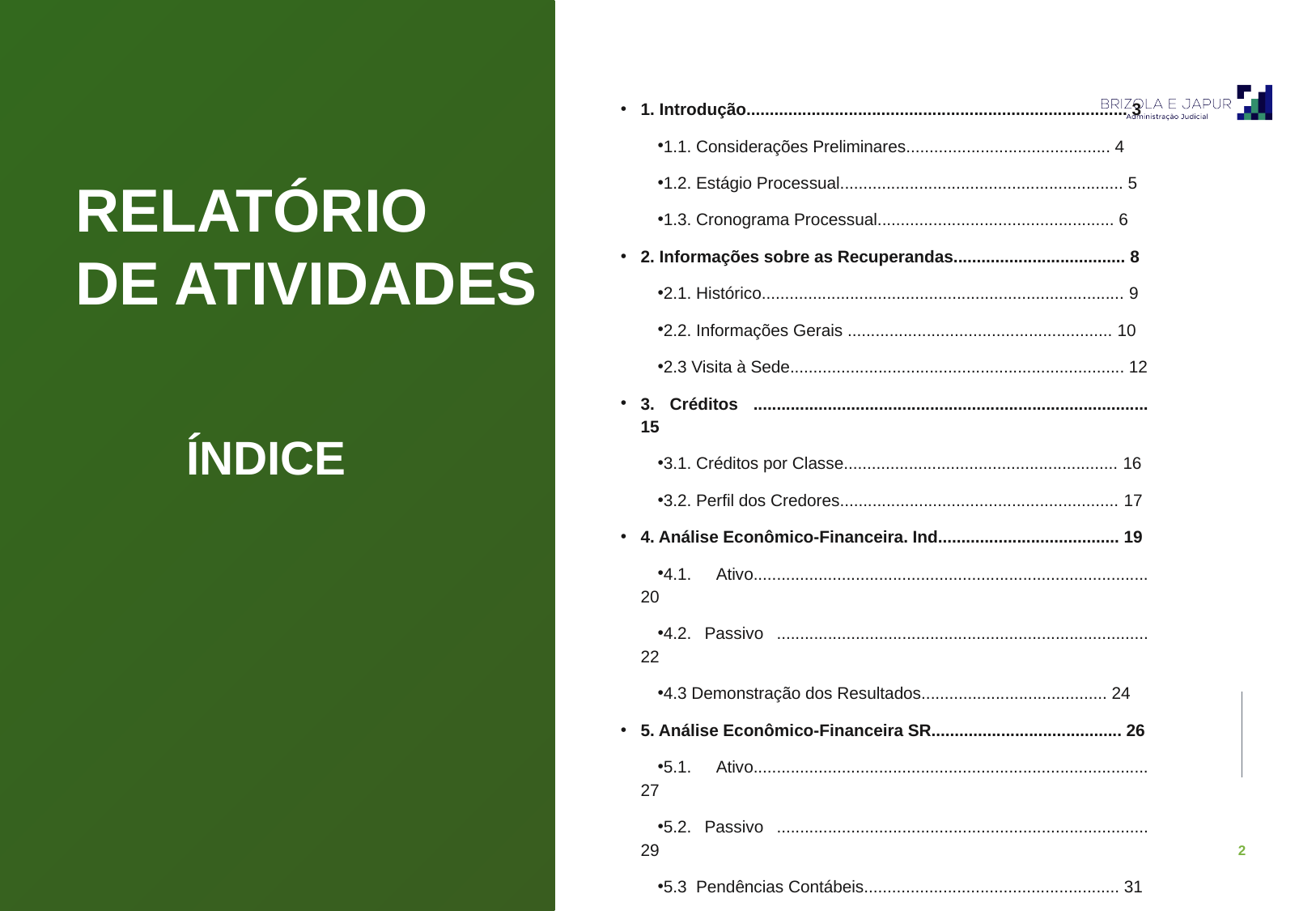

1. Introdução.................................................................................. 3
1.1. Considerações Preliminares............................................ 4
1.2. Estágio Processual............................................................. 5
1.3. Cronograma Processual................................................... 6
2. Informações sobre as Recuperandas..................................... 8
2.1. Histórico.............................................................................. 9
2.2. Informações Gerais ......................................................... 10
2.3 Visita à Sede........................................................................ 12
3. Créditos ..................................................................................... 15
3.1. Créditos por Classe........................................................... 16
3.2. Perfil dos Credores............................................................ 17
4. Análise Econômico-Financeira. Ind....................................... 19
4.1. Ativo..................................................................................... 20
4.2. Passivo ................................................................................ 22
4.3 Demonstração dos Resultados........................................ 24
5. Análise Econômico-Financeira SR......................................... 26
5.1. Ativo..................................................................................... 27
5.2. Passivo ................................................................................ 29
5.3  Pendências Contábeis....................................................... 31
5. Informações Adicionais ........................................................... 32
6. Registro Fotográfico.................................................................. 34
RELATÓRIO
DE ATIVIDADES
ÍNDICE
Pulsecolor